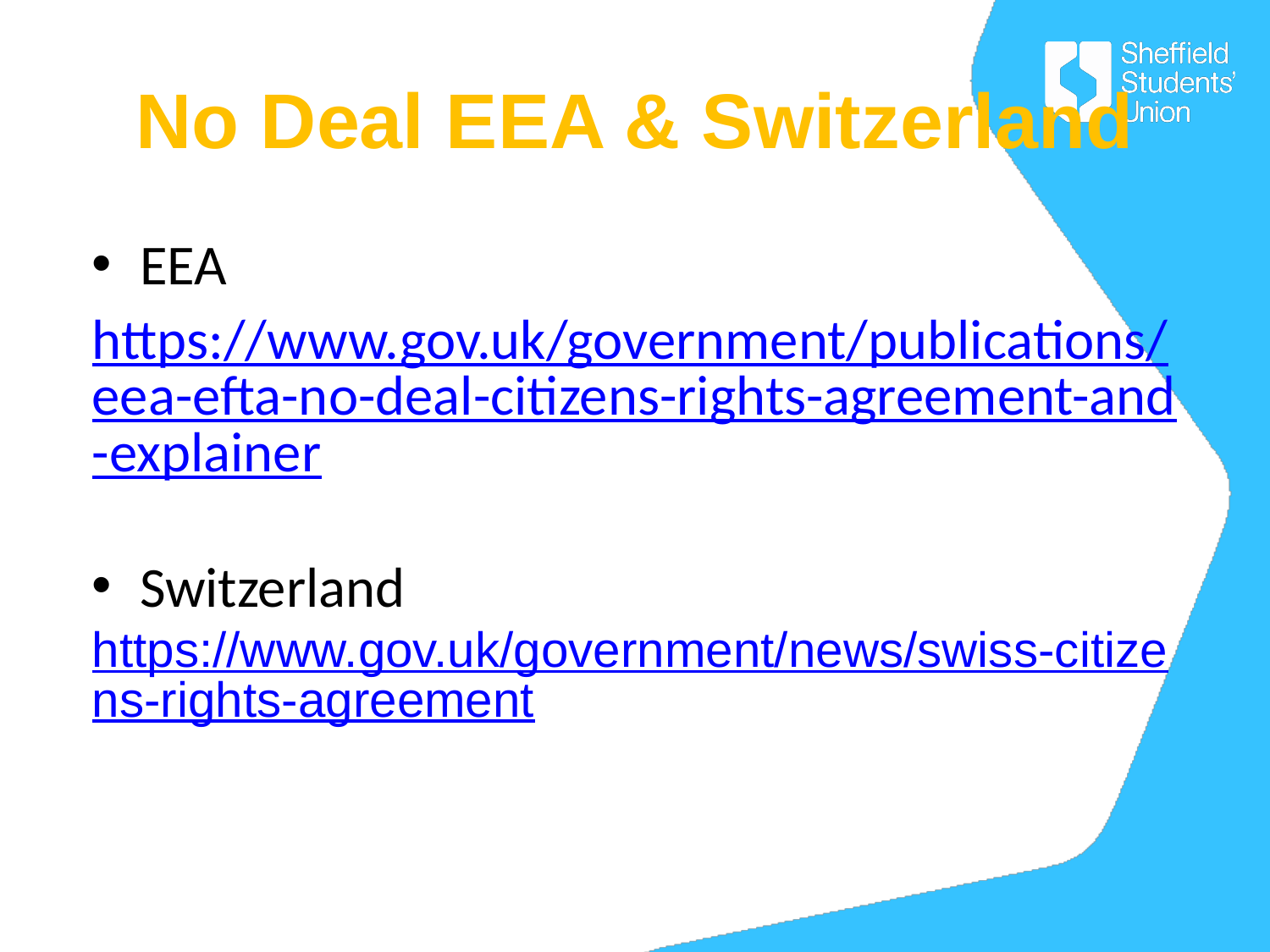

# No Deal EEA & Switzerland
EEA
https://www.gov.uk/government/publications/eea-efta-no-deal-citizens-rights-agreement-and-explainer

Switzerland
https://www.gov.uk/government/news/swiss-citizens-rights-agreement